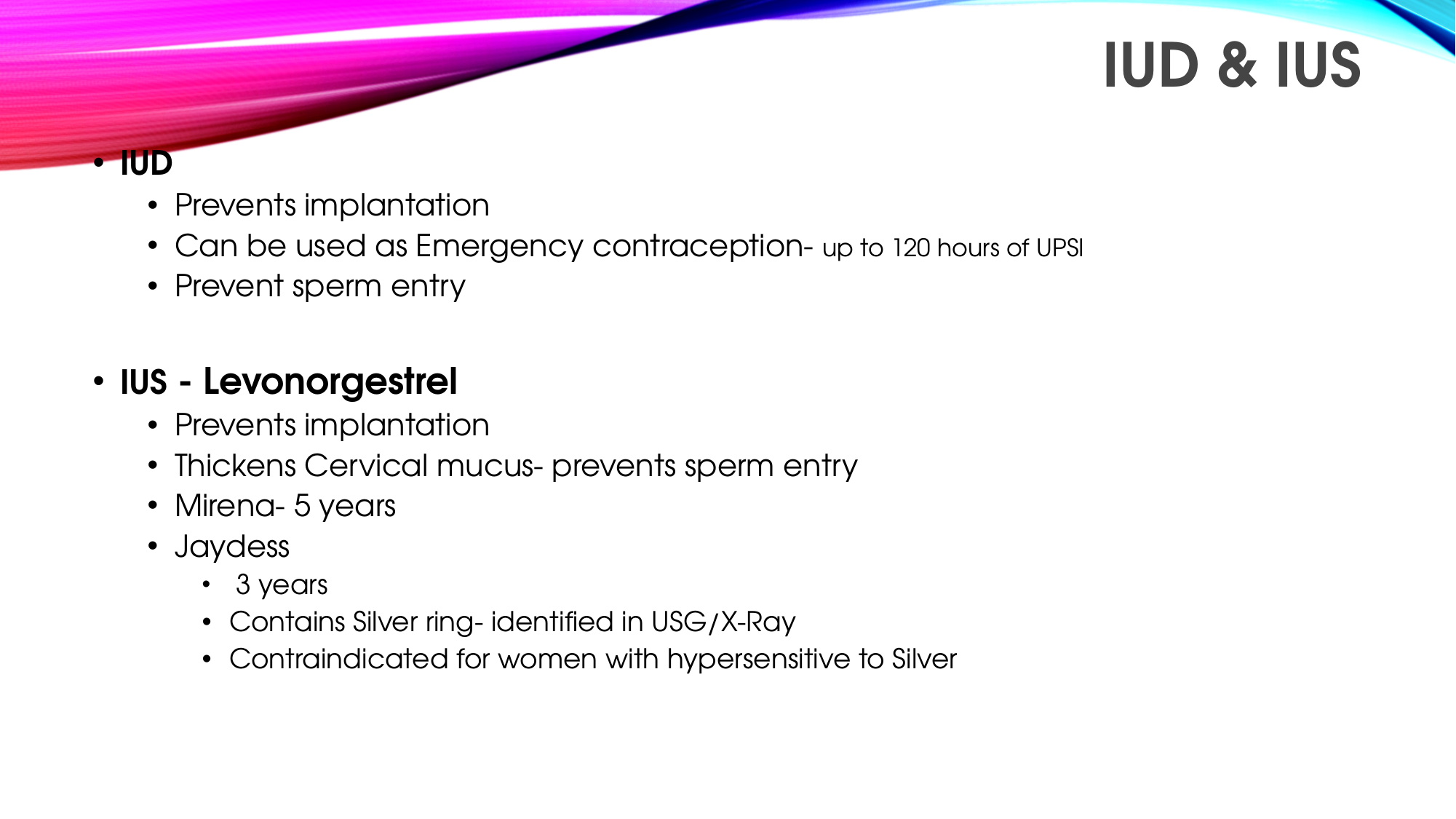

# IUD & IUS
IUD
Prevents implantation
Can be used as Emergency contraception- up to 120 hours of UPSI
Prevent sperm entry

IUS - Levonorgestrel
Prevents implantation
Thickens Cervical mucus- prevents sperm entry
Mirena- 5 years
Jaydess
 3 years
Contains Silver ring- identified in USG/X-Ray
Contraindicated for women with hypersensitive to Silver